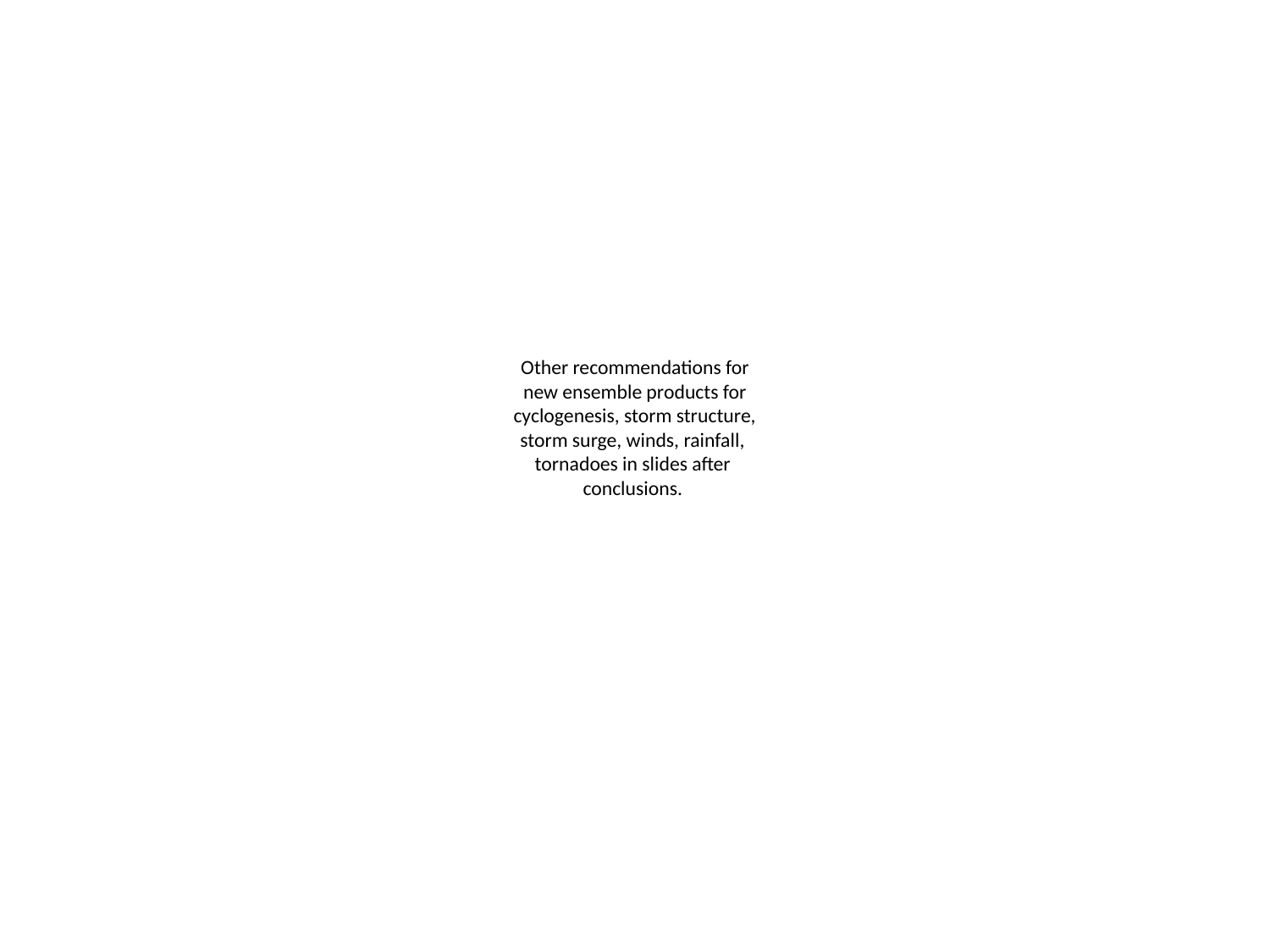

# Other recommendations for new ensemble products for cyclogenesis, storm structure, storm surge, winds, rainfall, tornadoes in slides after conclusions.